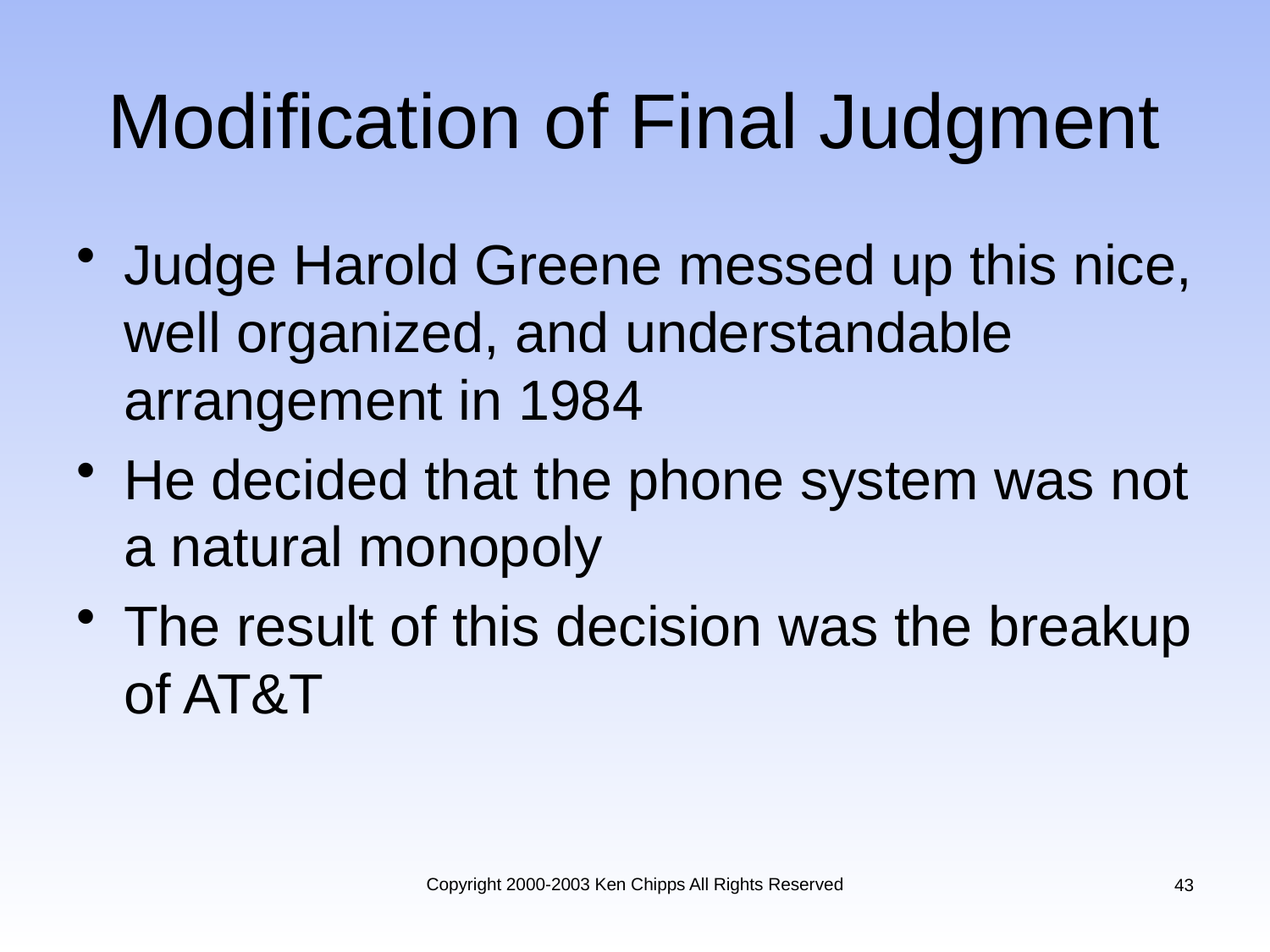

# Modification of Final Judgment
Judge Harold Greene messed up this nice, well organized, and understandable arrangement in 1984
He decided that the phone system was not a natural monopoly
The result of this decision was the breakup of AT&T
Copyright 2000-2003 Ken Chipps All Rights Reserved
43